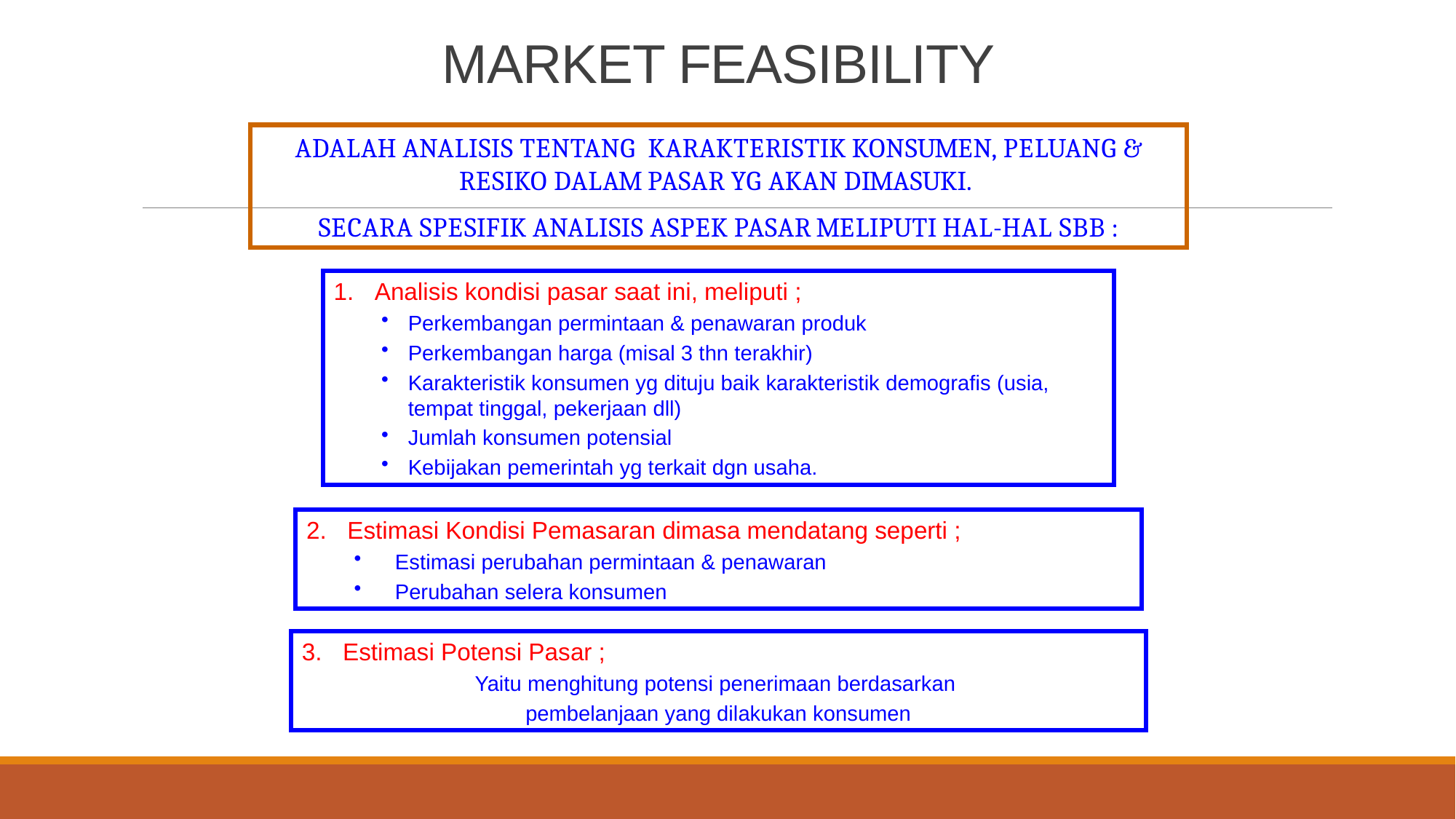

# MARKET FEASIBILITY
Adalah analisis tentang  karakteristik konsumen, peluang & resiko dalam pasar yg akan dimasuki.
Secara spesifik analisis aspek pasar meliputi hal-hal sbb :
Analisis kondisi pasar saat ini, meliputi ;
Perkembangan permintaan & penawaran produk
Perkembangan harga (misal 3 thn terakhir)
Karakteristik konsumen yg dituju baik karakteristik demografis (usia, tempat tinggal, pekerjaan dll)
Jumlah konsumen potensial
Kebijakan pemerintah yg terkait dgn usaha.
Estimasi Kondisi Pemasaran dimasa mendatang seperti ;
Estimasi perubahan permintaan & penawaran
Perubahan selera konsumen
Estimasi Potensi Pasar ;
Yaitu menghitung potensi penerimaan berdasarkan
pembelanjaan yang dilakukan konsumen